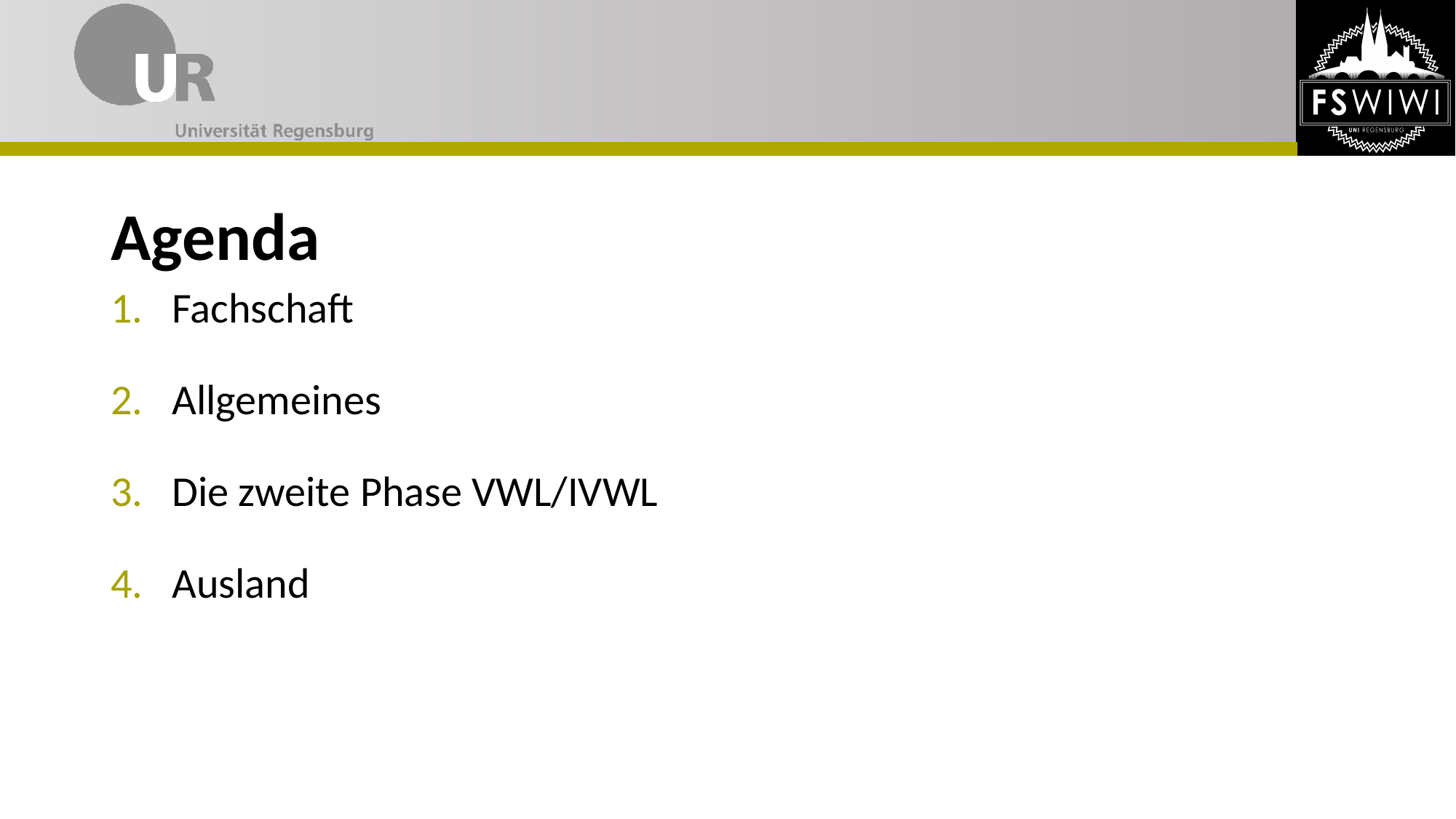

Agenda
Fachschaft

Allgemeines

Die zweite Phase VWL/IVWL

Ausland